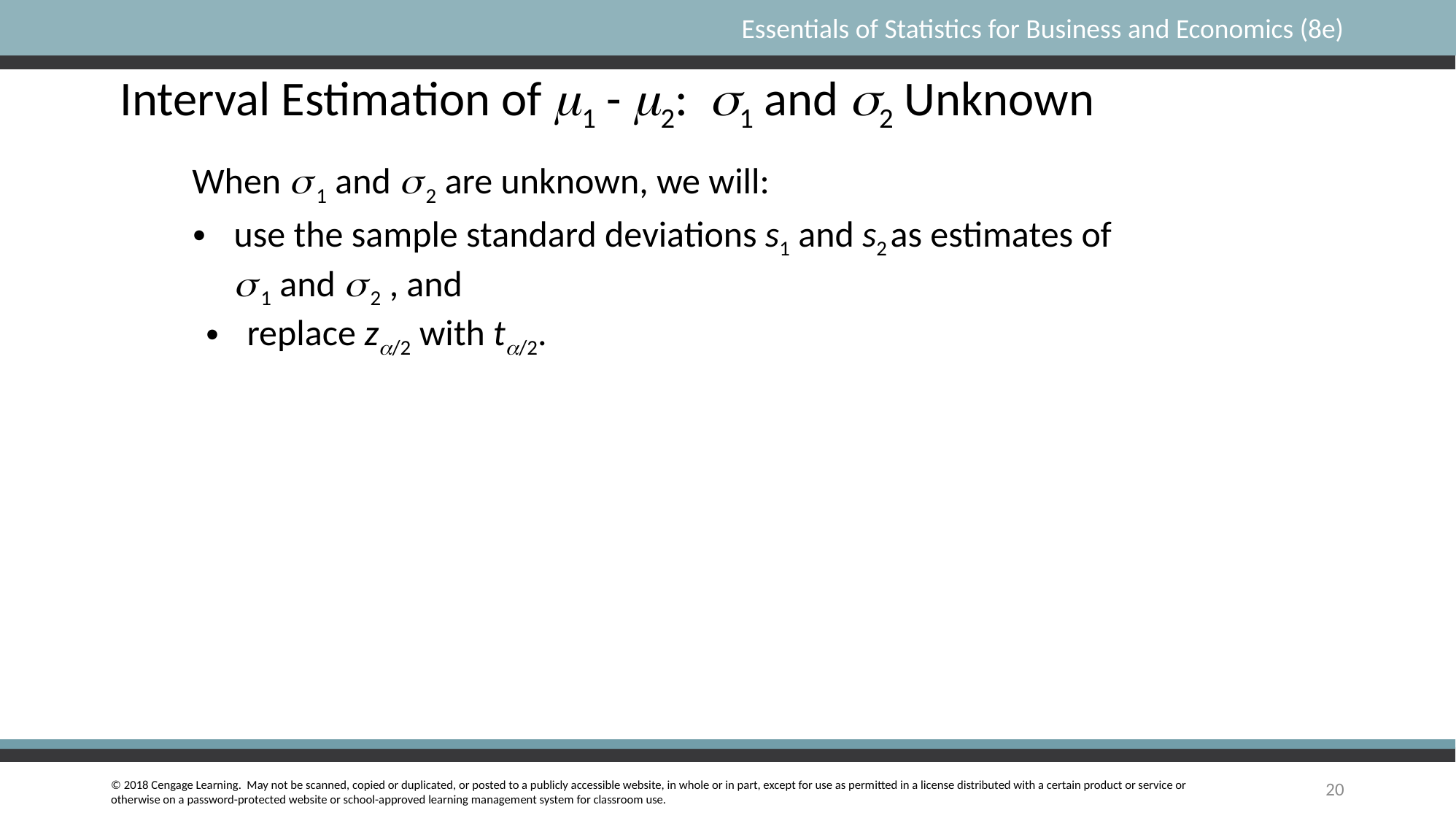

Interval Estimation of μ1 - μ2:  σ1 and σ2 Unknown
	When σ 1 and σ 2 are unknown, we will:
use the sample standard deviations s1 and s2	as estimates of σ 1 and σ 2 , and
replace zα/2 with tα/2.
20